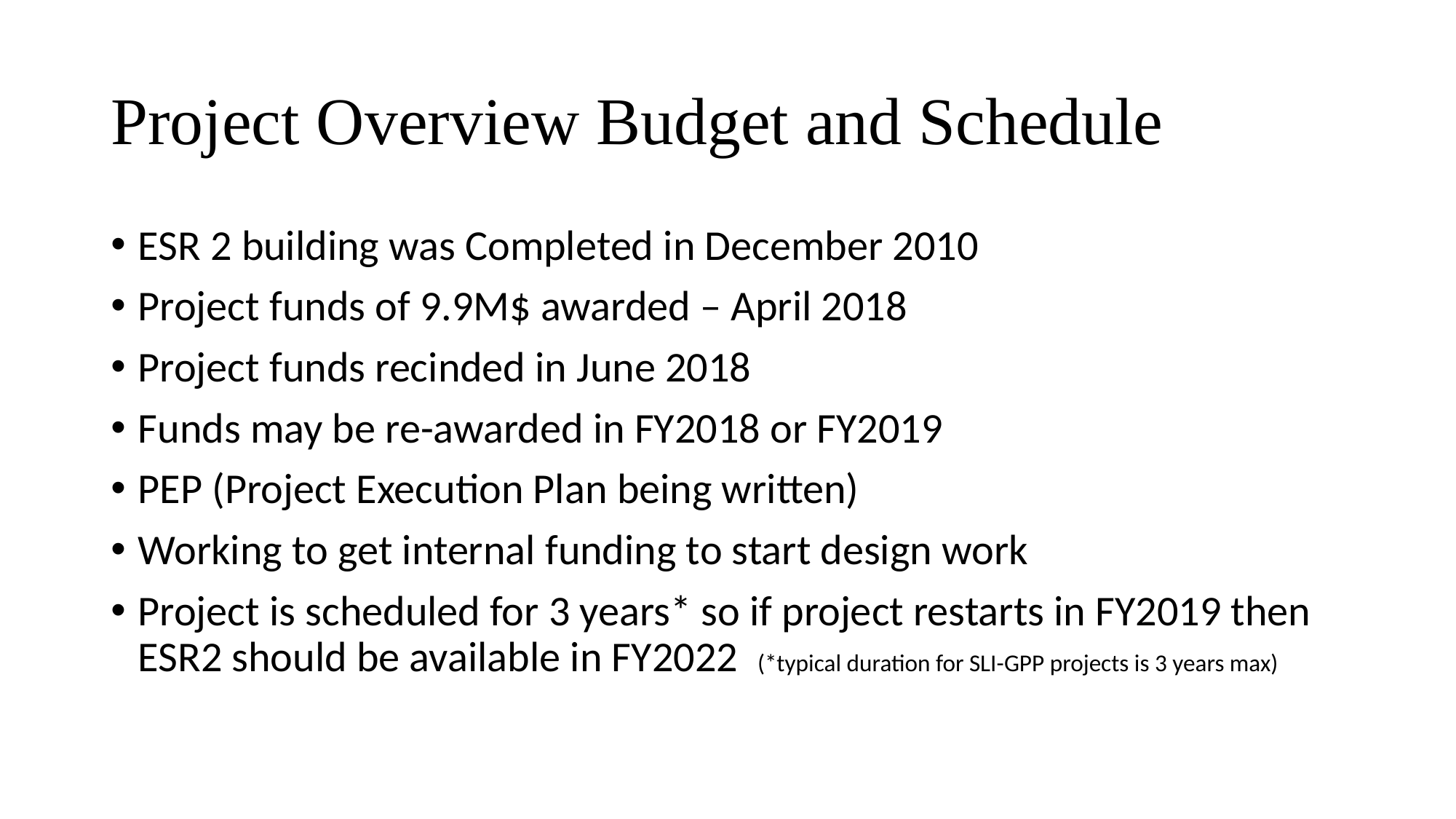

# Project Overview Budget and Schedule
ESR 2 building was Completed in December 2010
Project funds of 9.9M$ awarded – April 2018
Project funds recinded in June 2018
Funds may be re-awarded in FY2018 or FY2019
PEP (Project Execution Plan being written)
Working to get internal funding to start design work
Project is scheduled for 3 years* so if project restarts in FY2019 then ESR2 should be available in FY2022  (*typical duration for SLI-GPP projects is 3 years max)